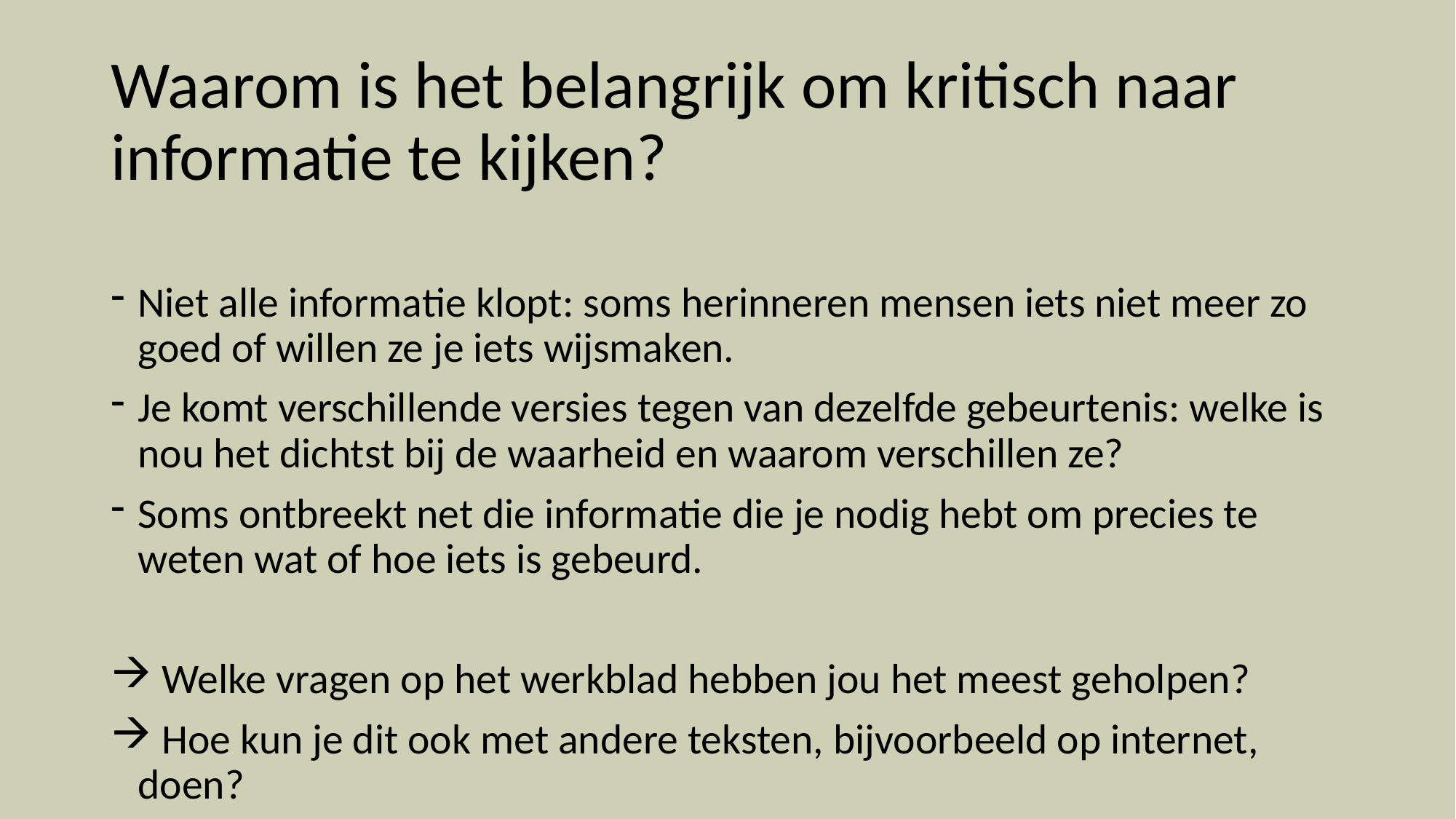

# Waarom is het belangrijk om kritisch naar informatie te kijken?
Niet alle informatie klopt: soms herinneren mensen iets niet meer zo goed of willen ze je iets wijsmaken.
Je komt verschillende versies tegen van dezelfde gebeurtenis: welke is nou het dichtst bij de waarheid en waarom verschillen ze?
Soms ontbreekt net die informatie die je nodig hebt om precies te weten wat of hoe iets is gebeurd.

 Welke vragen op het werkblad hebben jou het meest geholpen?
 Hoe kun je dit ook met andere teksten, bijvoorbeeld op internet, doen?